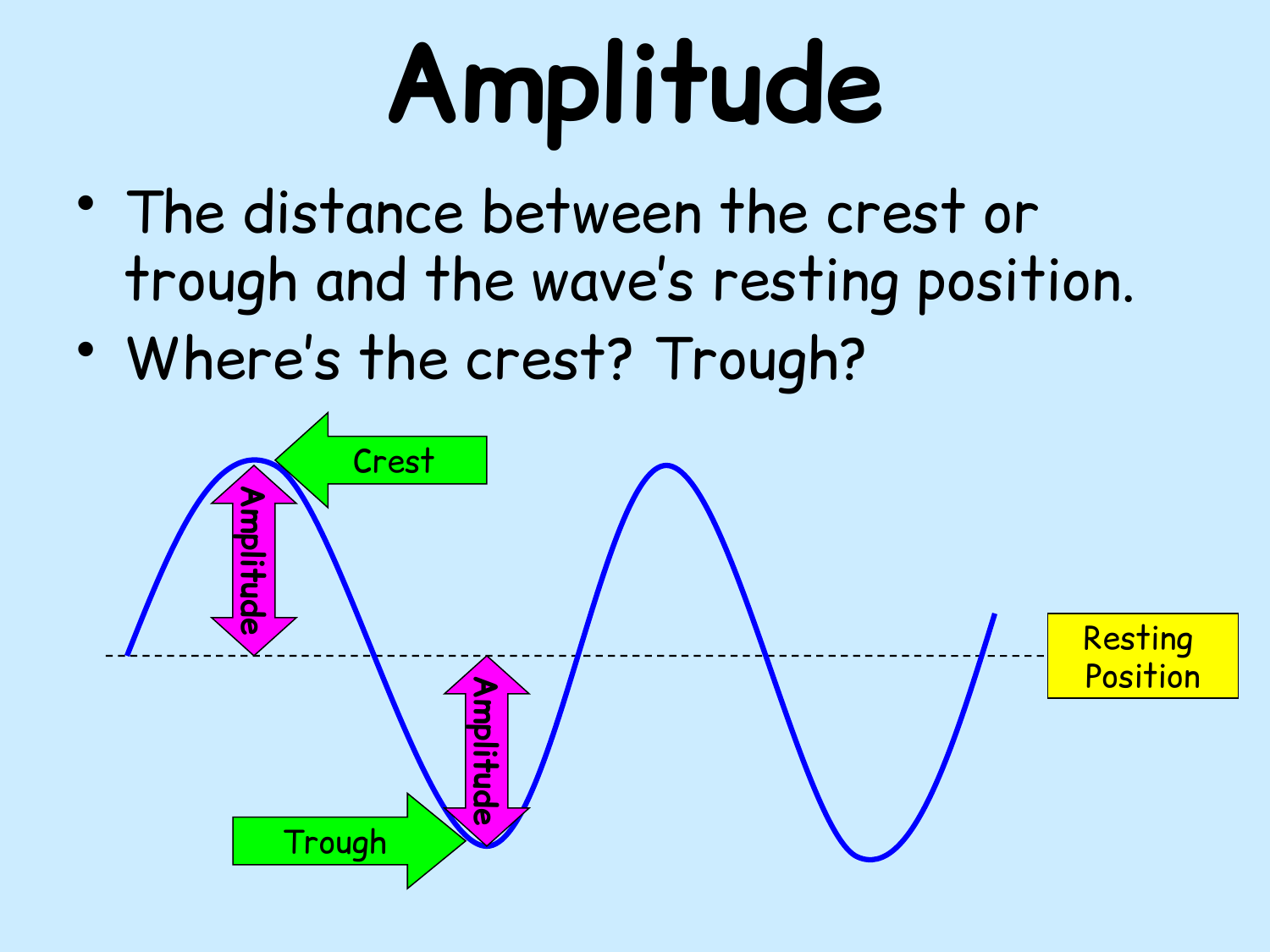

# Amplitude
The distance between the crest or trough and the wave’s resting position.
Where’s the crest? Trough?
Crest

Amplitude
Resting
Position

Amplitude
Trough